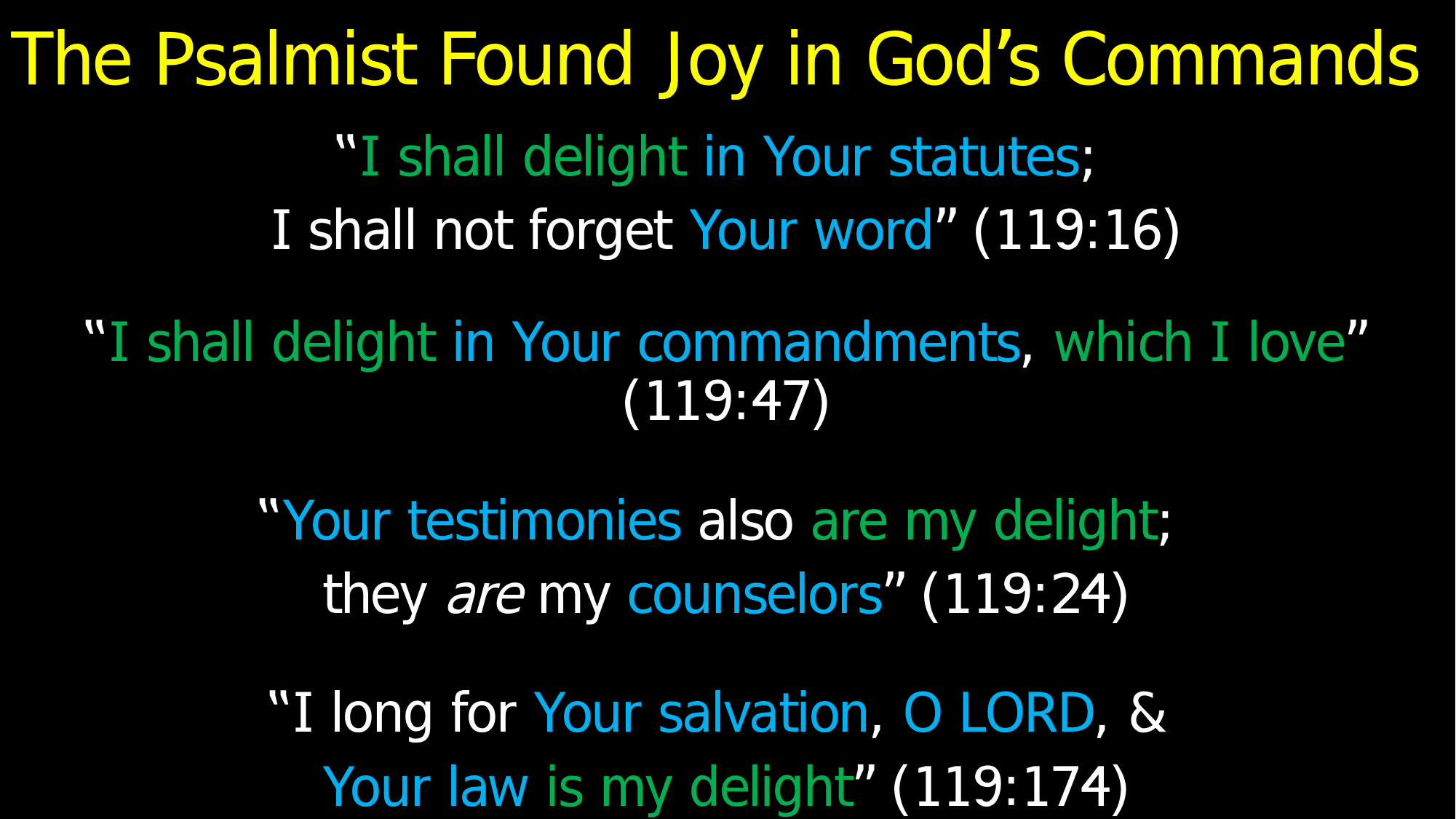

# The Psalmist Found Joy in God’s Commands
“I shall delight in Your statutes;
I shall not forget Your word” (119:16)

“I shall delight in Your commandments, which I love” (119:47)

“Your testimonies also are my delight;
they are my counselors” (119:24)

“I long for Your salvation, O Lord, &
Your law is my delight” (119:174)